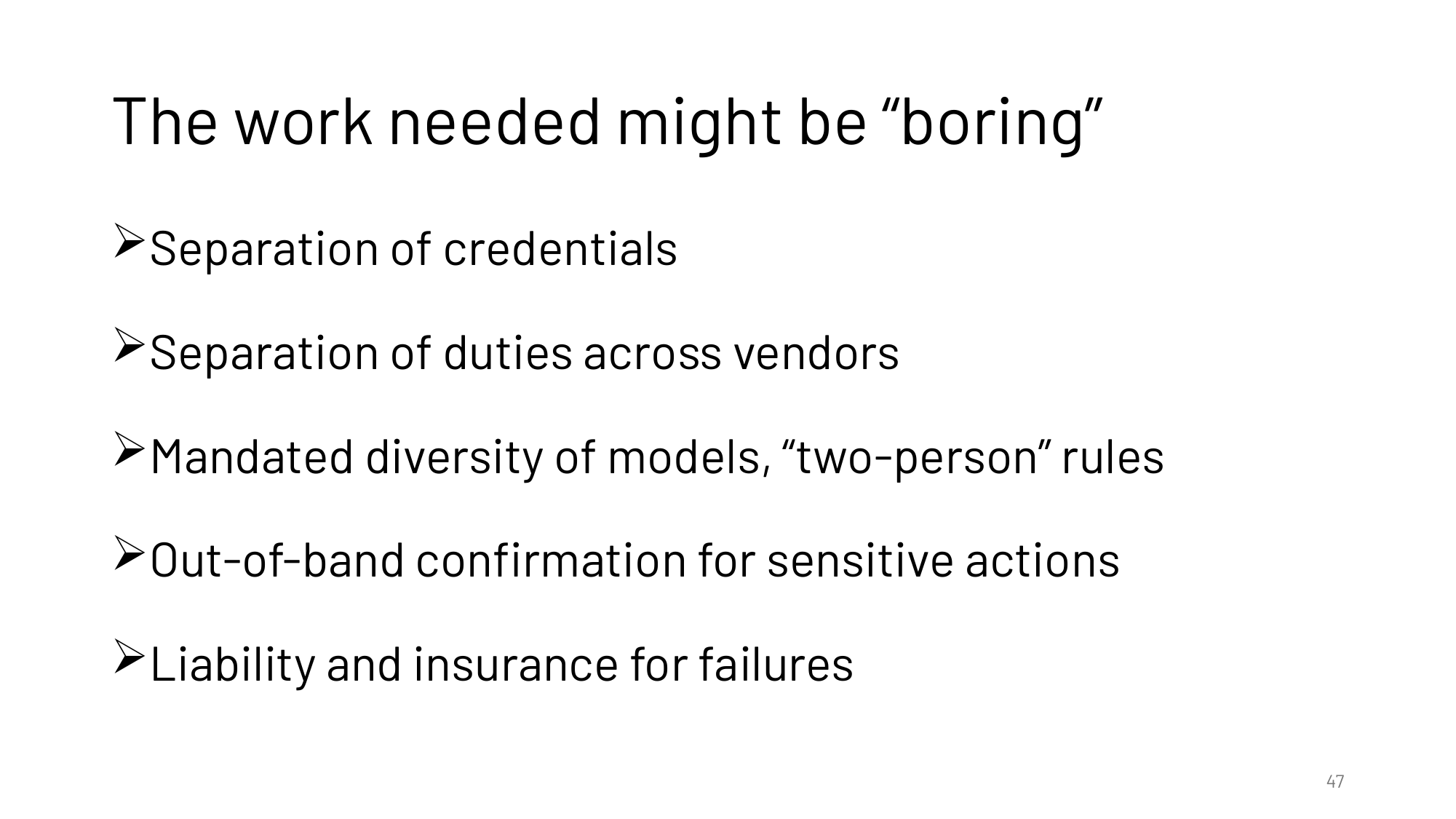

# The work needed might be “boring”
Separation of credentials
Separation of duties across vendors
Mandated diversity of models, “two-person” rules
Out-of-band confirmation for sensitive actions
Liability and insurance for failures
47